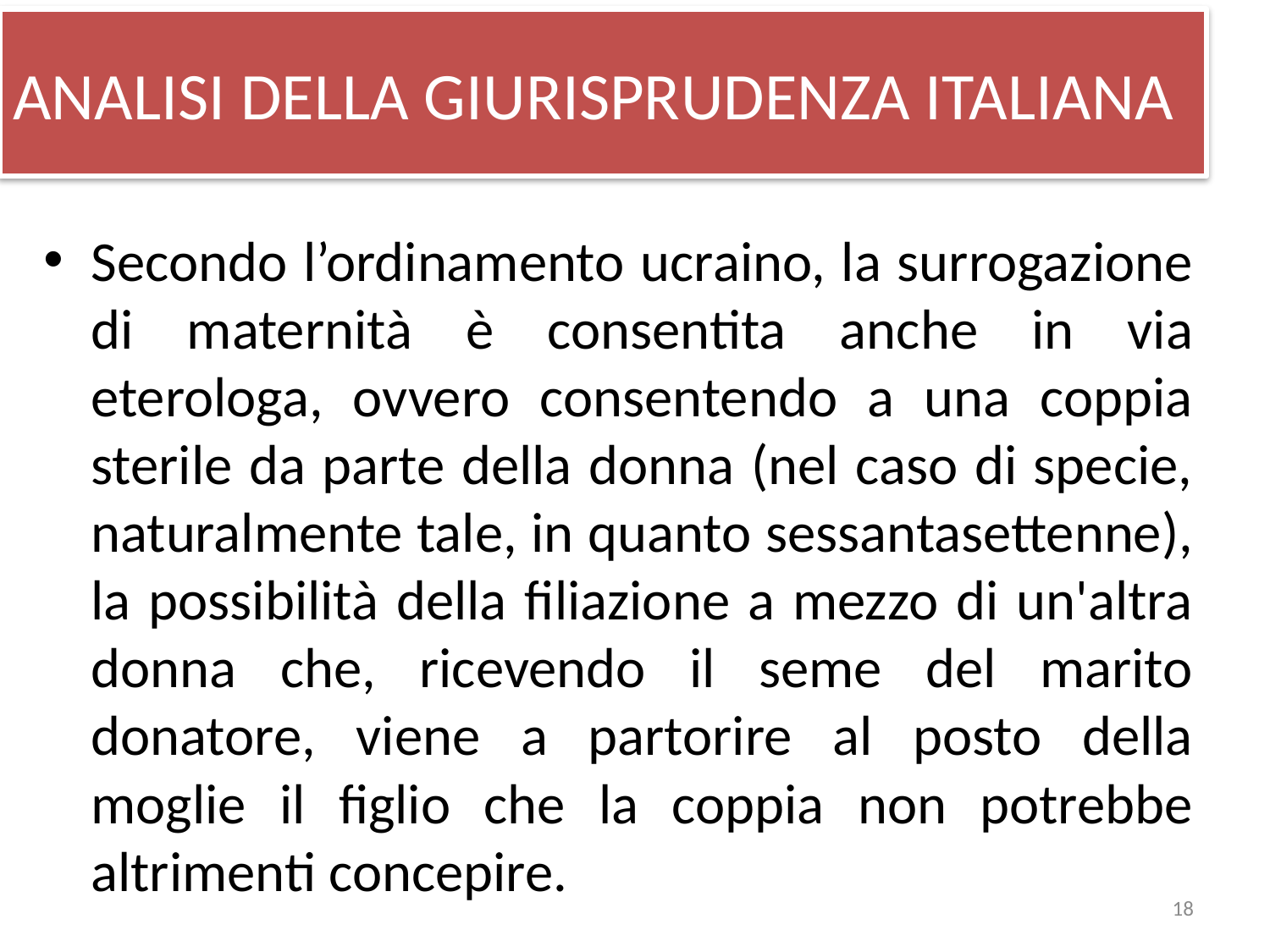

# ANALISI DELLA GIURISPRUDENZA ITALIANA
Secondo l’ordinamento ucraino, la surrogazione di maternità è consentita anche in via eterologa, ovvero consentendo a una coppia sterile da parte della donna (nel caso di specie, naturalmente tale, in quanto sessantasettenne), la possibilità della filiazione a mezzo di un'altra donna che, ricevendo il seme del marito donatore, viene a partorire al posto della moglie il figlio che la coppia non potrebbe altrimenti concepire.
18